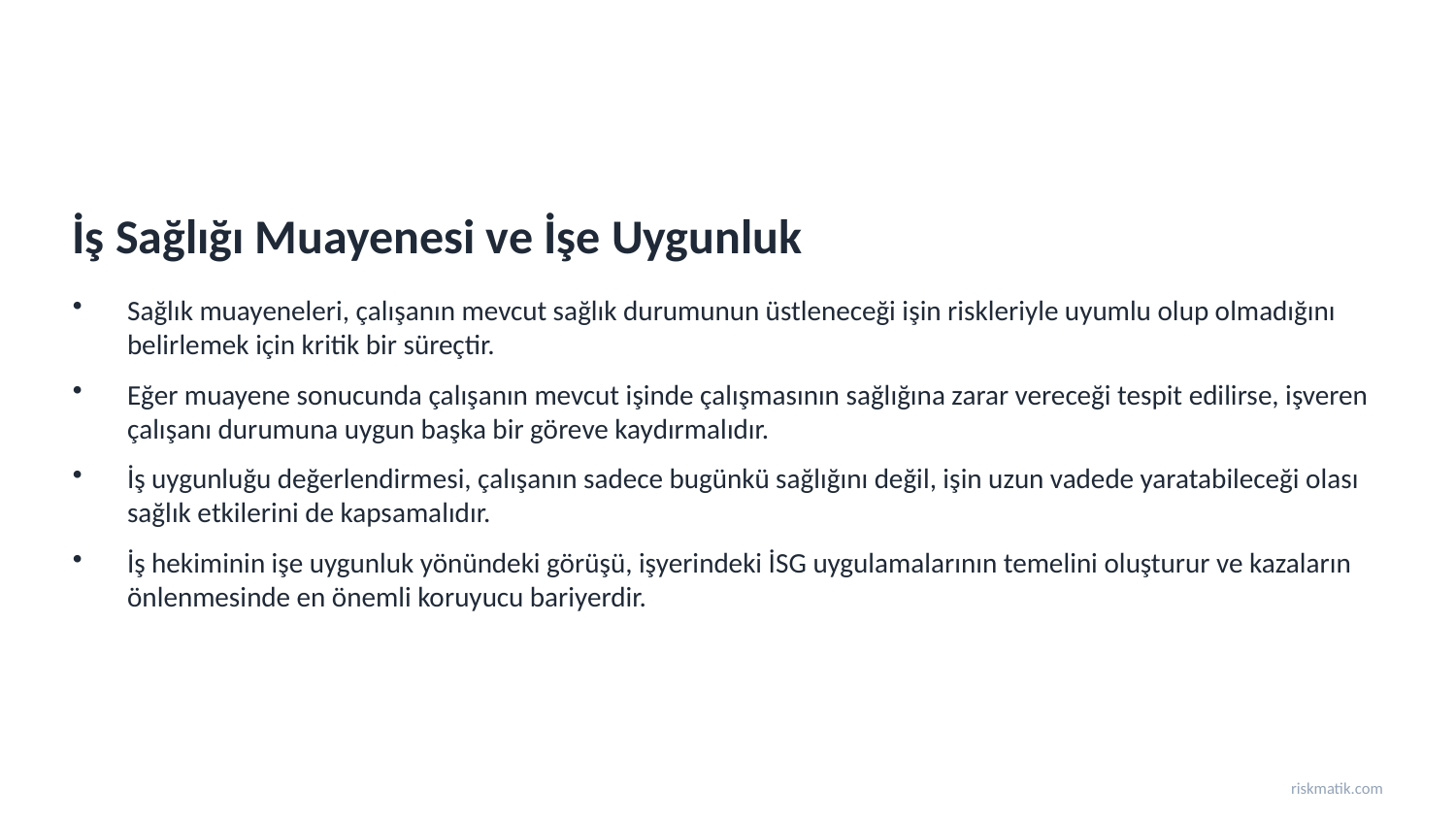

İş Sağlığı Muayenesi ve İşe Uygunluk
Sağlık muayeneleri, çalışanın mevcut sağlık durumunun üstleneceği işin riskleriyle uyumlu olup olmadığını belirlemek için kritik bir süreçtir.
Eğer muayene sonucunda çalışanın mevcut işinde çalışmasının sağlığına zarar vereceği tespit edilirse, işveren çalışanı durumuna uygun başka bir göreve kaydırmalıdır.
İş uygunluğu değerlendirmesi, çalışanın sadece bugünkü sağlığını değil, işin uzun vadede yaratabileceği olası sağlık etkilerini de kapsamalıdır.
İş hekiminin işe uygunluk yönündeki görüşü, işyerindeki İSG uygulamalarının temelini oluşturur ve kazaların önlenmesinde en önemli koruyucu bariyerdir.
riskmatik.com